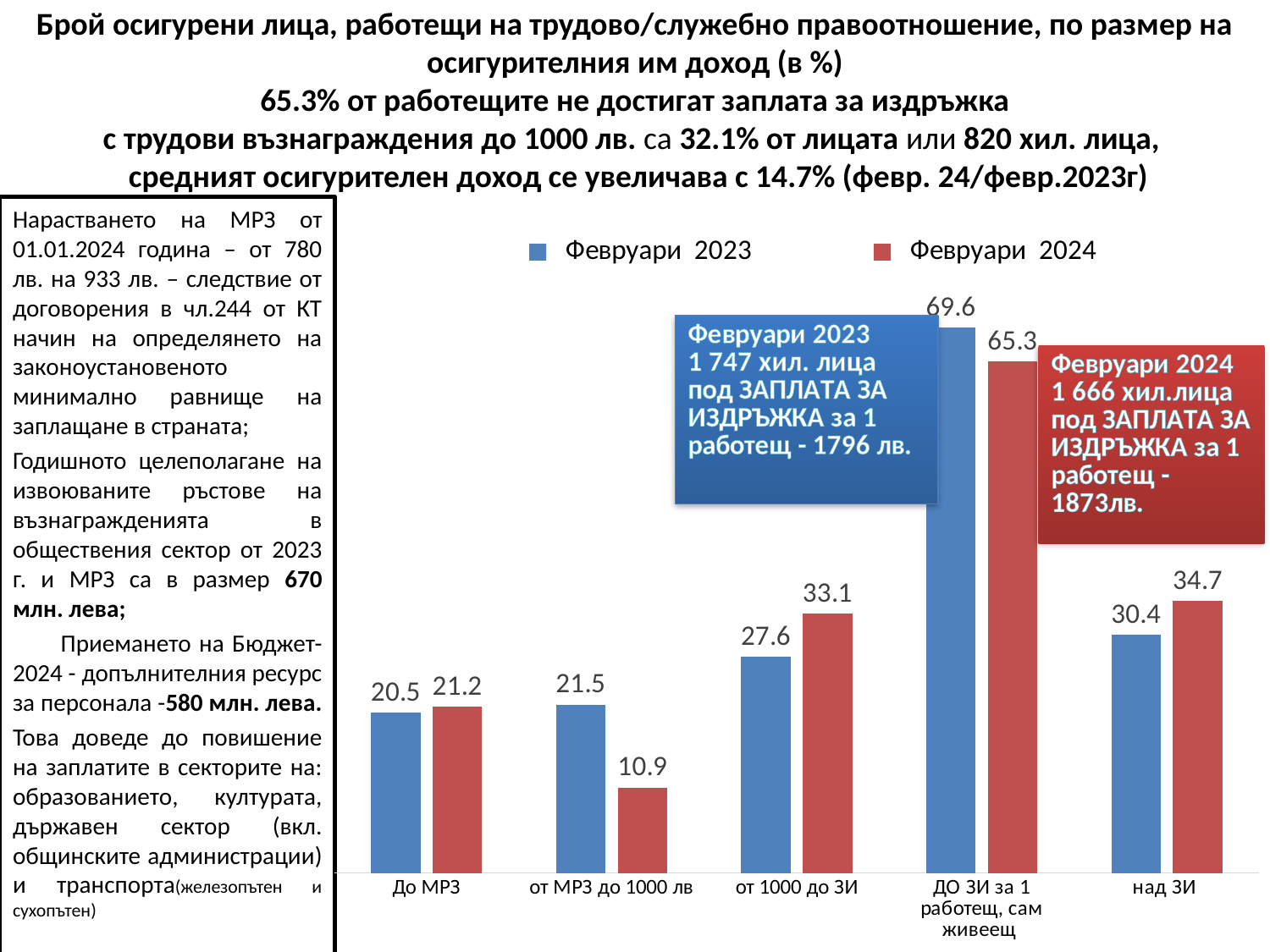

# Брой осигурени лица, работещи на трудово/служебно правоотношение, по размер на осигурителния им доход (в %) 65.3% от работещите не достигат заплата за издръжка с трудови възнаграждения до 1000 лв. са 32.1% от лицата или 820 хил. лица, средният осигурителен доход се увеличава с 14.7% (февр. 24/февр.2023г)
Нарастването на МРЗ от 01.01.2024 година – от 780 лв. на 933 лв. – следствие от договорения в чл.244 от КТ начин на определянето на законоустановеното минимално равнище на заплащане в страната;
Годишното целеполагане на извоюваните ръстове на възнагражденията в обществения сектор от 2023 г. и МРЗ са в размер 670 млн. лева;
      Приемането на Бюджет-2024 - допълнителния ресурс за персонала -580 млн. лева.
Това доведе до повишение на заплатите в секторите на: образованието, културата, държавен сектор (вкл. общинските администрации) и транспорта(железопътен и сухопътен)

### Chart

| Category |   Февруари  2023 |   Февруари  2024 |
|---|---|---|
| До МРЗ | 20.5 | 21.2 |
| от МРЗ до 1000 лв | 21.5 | 10.9 |
| от 1000 до ЗИ | 27.6 | 33.1 |
| ДО ЗИ за 1 работещ, сам живеещ  | 69.6 | 65.3 |
| над ЗИ  | 30.4 | 34.7 |